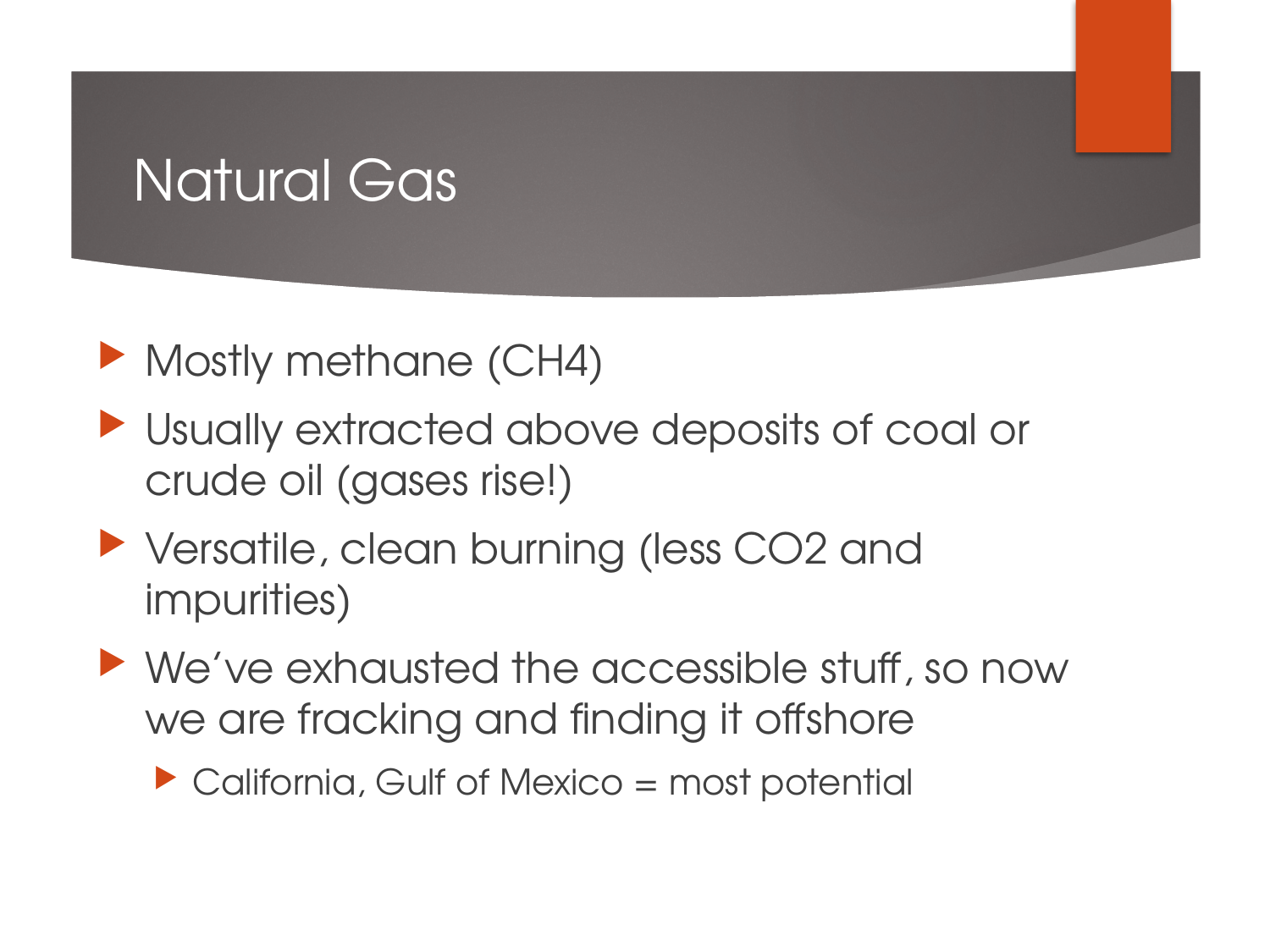

# Natural Gas
Mostly methane (CH4)
Usually extracted above deposits of coal or crude oil (gases rise!)
Versatile, clean burning (less CO2 and impurities)
We’ve exhausted the accessible stuff, so now we are fracking and finding it offshore
California, Gulf of Mexico = most potential